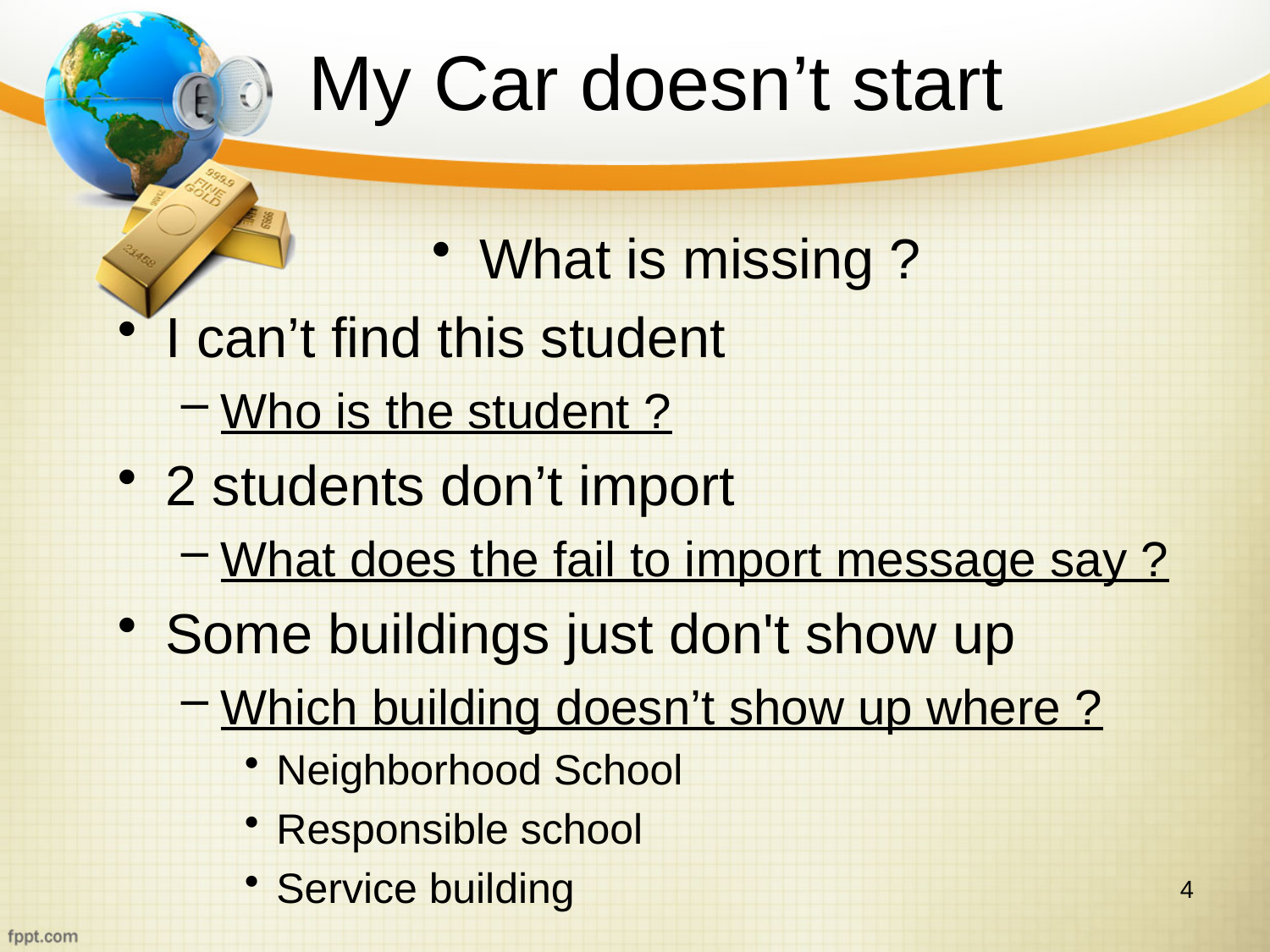

# My Car doesn’t start
What is missing ?
I can’t find this student
Who is the student ?
2 students don’t import
What does the fail to import message say ?
Some buildings just don't show up
Which building doesn’t show up where ?
Neighborhood School
Responsible school
Service building
4